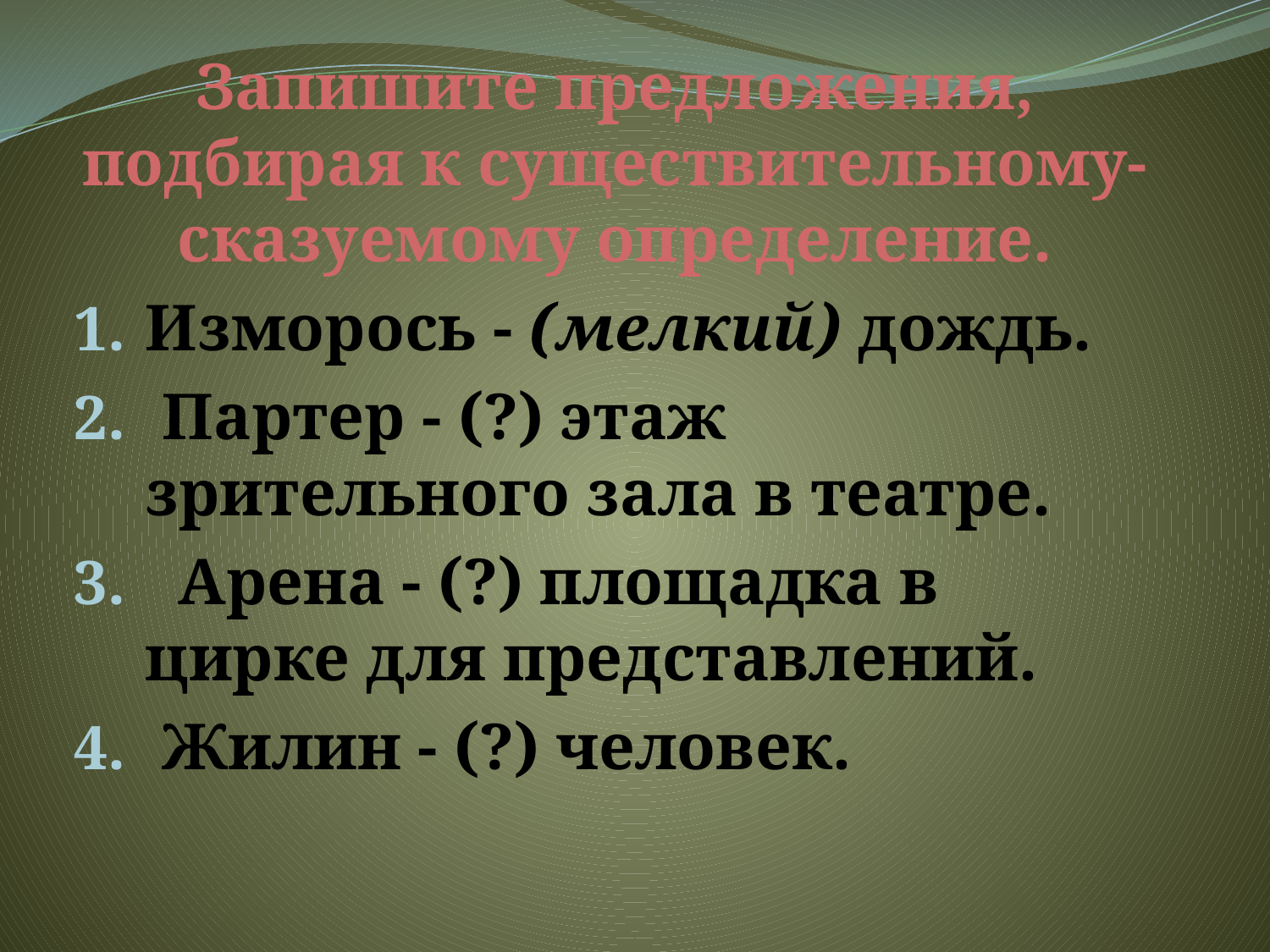

Запишите предложения, подбирая к существительному-сказуемому определение.
Изморось - (мелкий) дождь.
 Партер - (?) этаж зрительного зала в театре.
  Арена - (?) площадка в цирке для представлений.
 Жилин - (?) человек.